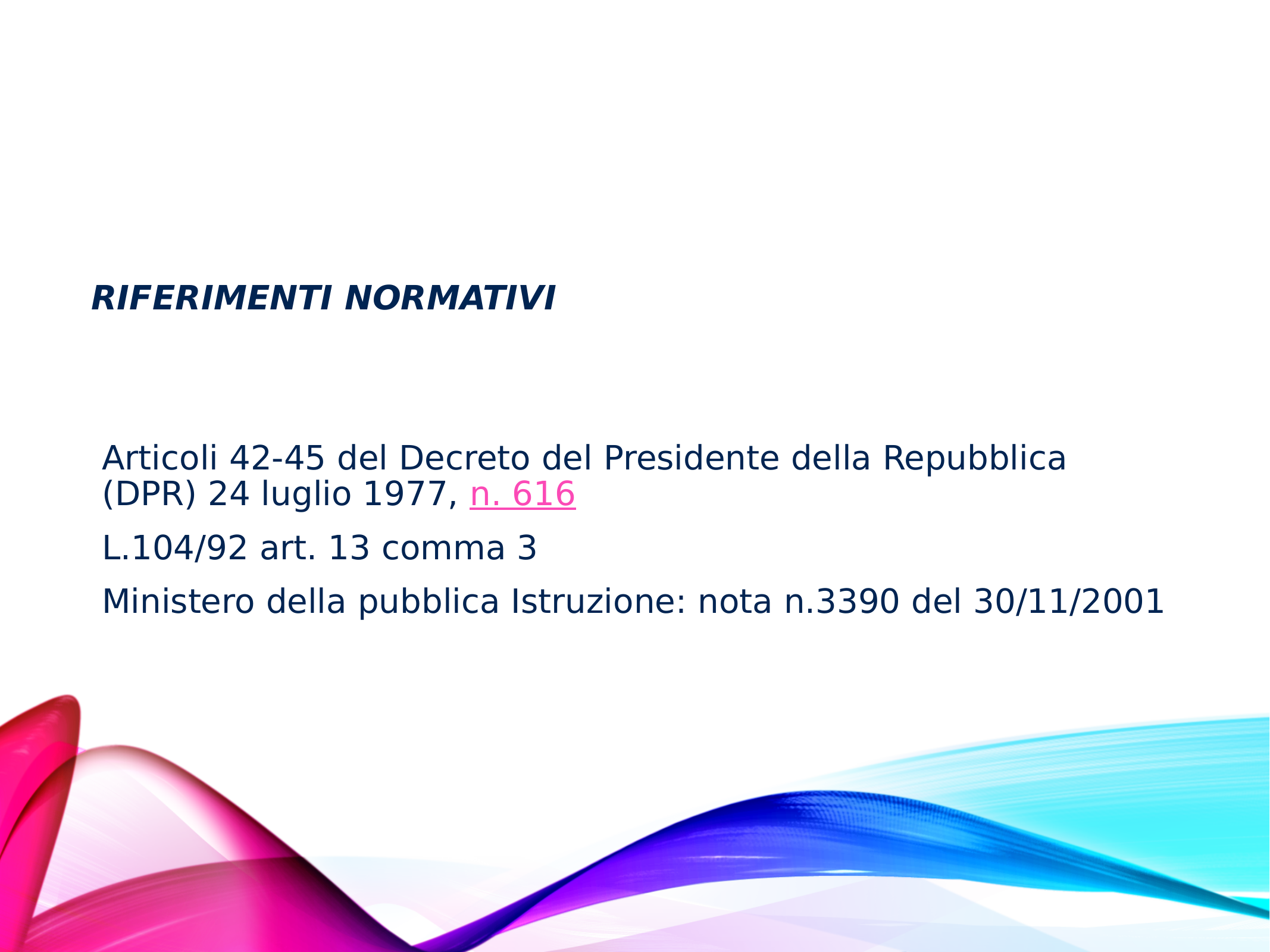

# RIFERIMENTI NORMATIVI

Articoli 42-45 del Decreto del Presidente della Repubblica (DPR) 24 luglio 1977, n. 616
L.104/92 art. 13 comma 3
Ministero della pubblica Istruzione: nota n.3390 del 30/11/2001